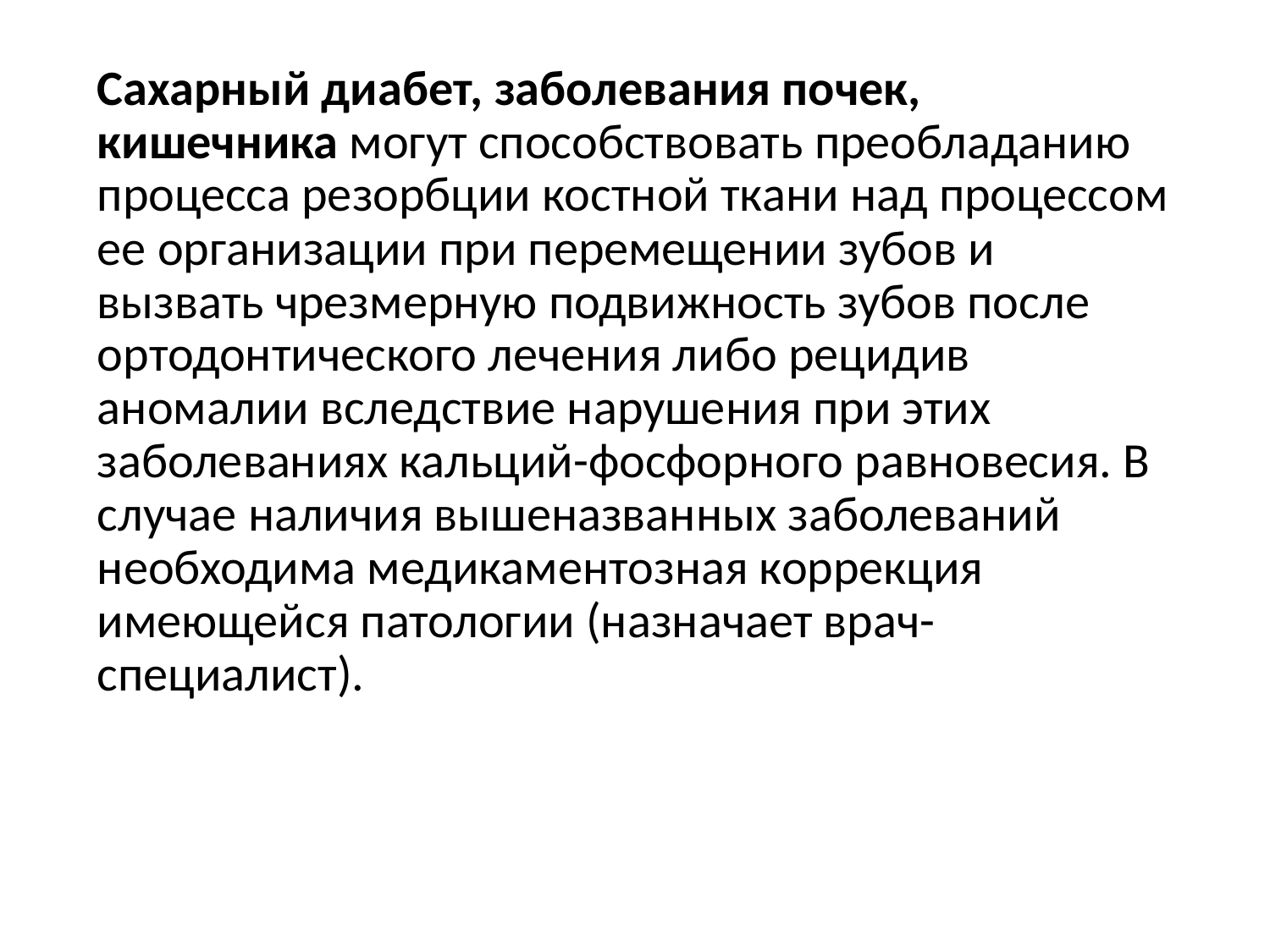

#
Сахарный диабет, заболевания почек, кишечника могут способствовать преобладанию процесса резорбции костной ткани над процессом ее организации при перемещении зубов и вызвать чрезмерную подвижность зубов после ортодонтического лечения либо рецидив аномалии вследствие нарушения при этих заболеваниях кальций-фосфорного равновесия. В случае наличия вышеназванных заболеваний необходима медикаментозная коррекция имеющейся патологии (назначает врач-специалист).